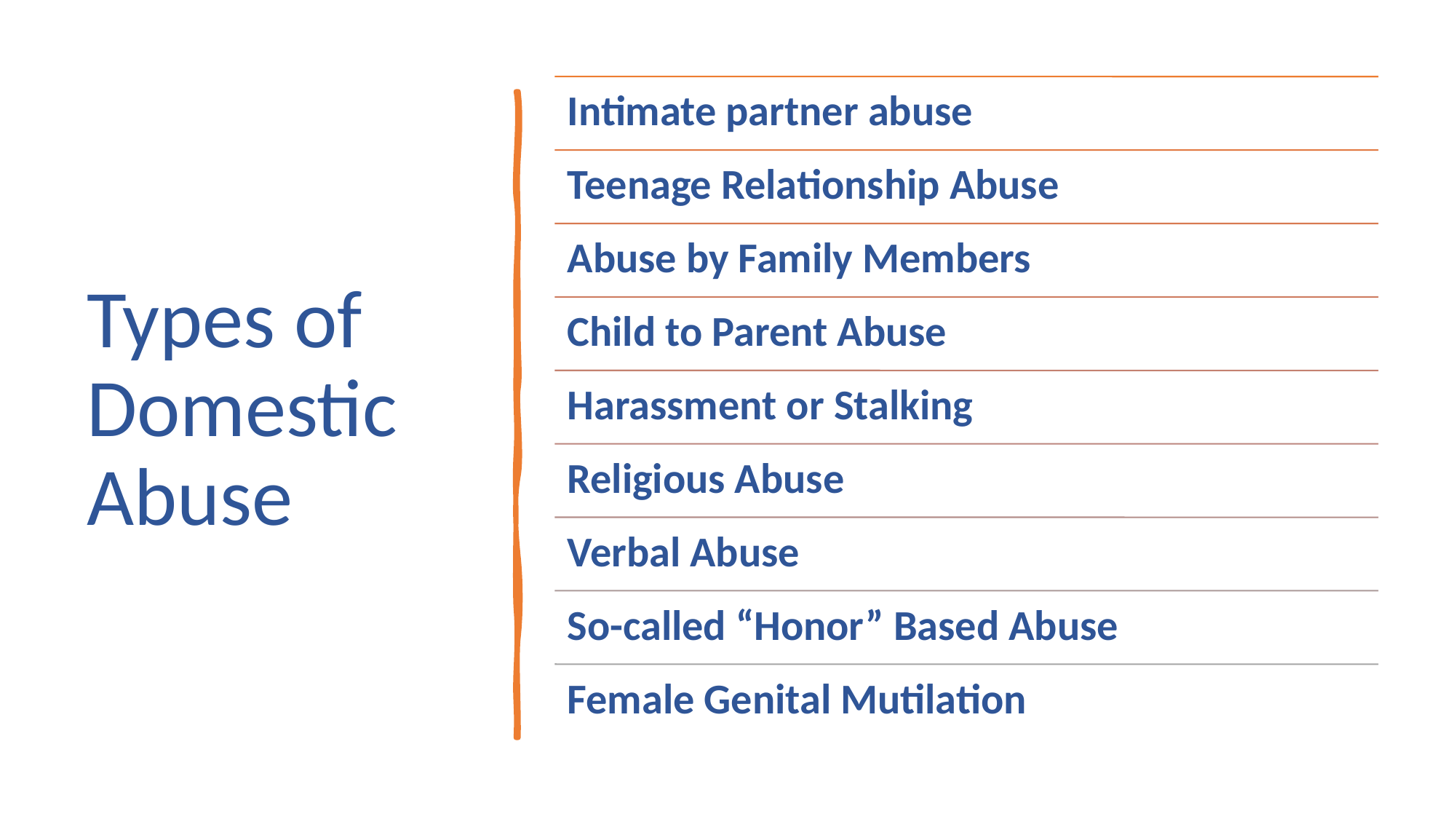

Intimate partner abuse
Teenage Relationship Abuse
Abuse by Family Members
Child to Parent Abuse
Harassment or Stalking
Religious Abuse
Verbal Abuse
So-called “Honor” Based Abuse
Female Genital Mutilation
# Types of Domestic Abuse